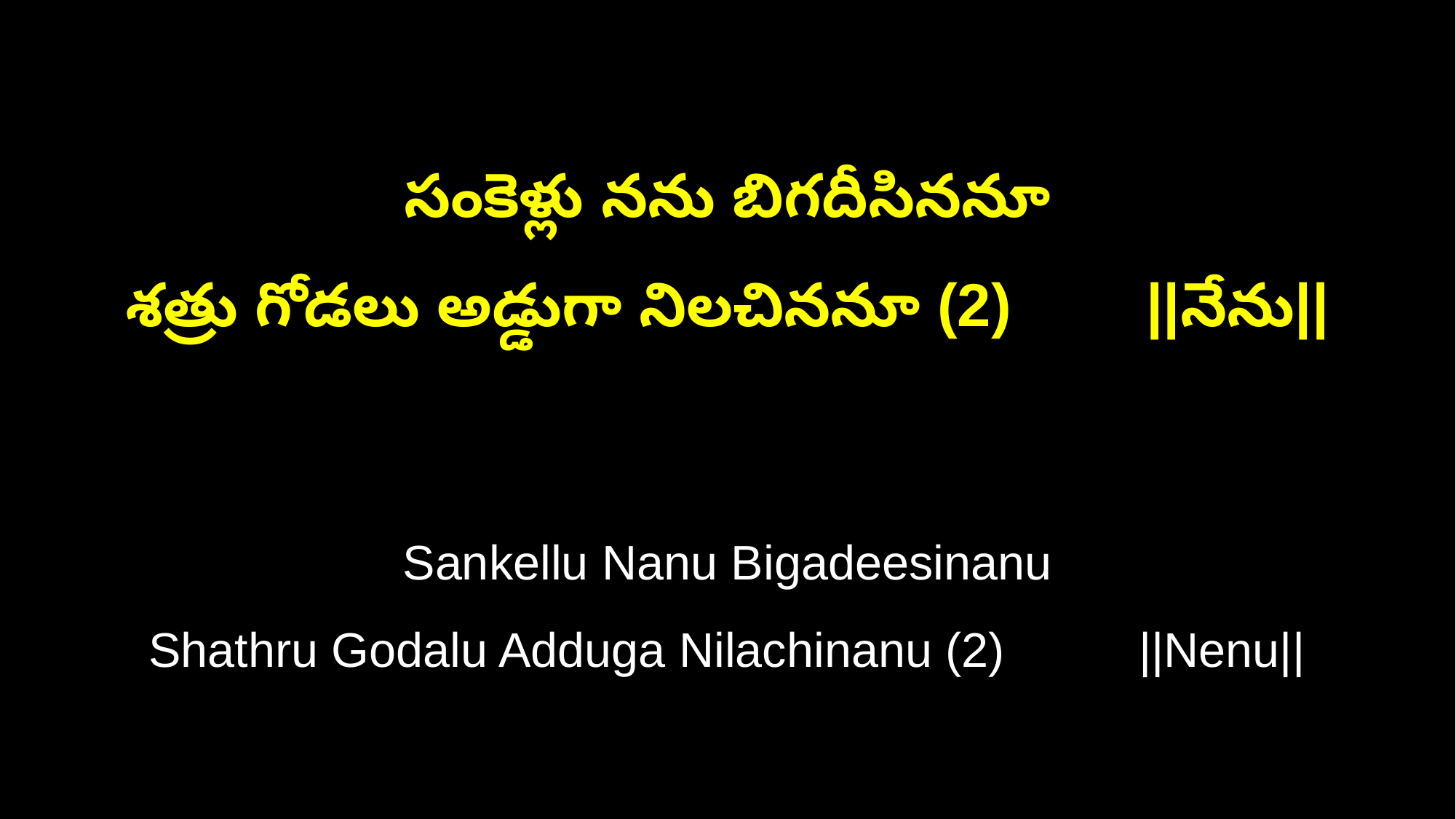

సంకెళ్లు నను బిగదీసిననూ
శత్రు గోడలు అడ్డుగా నిలచిననూ (2)        ||నేను||
Sankellu Nanu Bigadeesinanu
Shathru Godalu Adduga Nilachinanu (2)          ||Nenu||